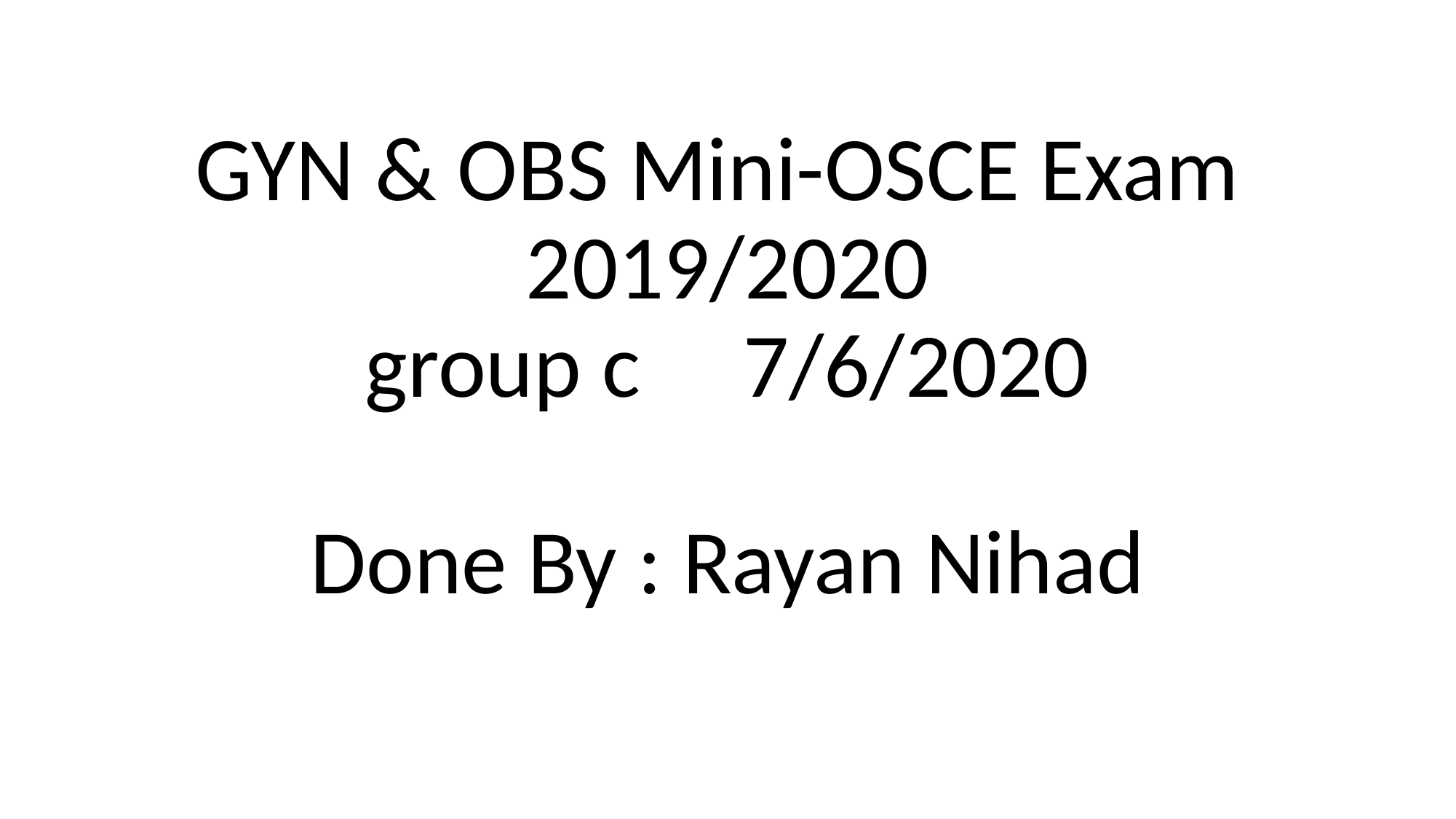

# GYN & OBS Mini-OSCE Exam 2019/2020 group c     7/6/2020 Done By : Rayan Nihad